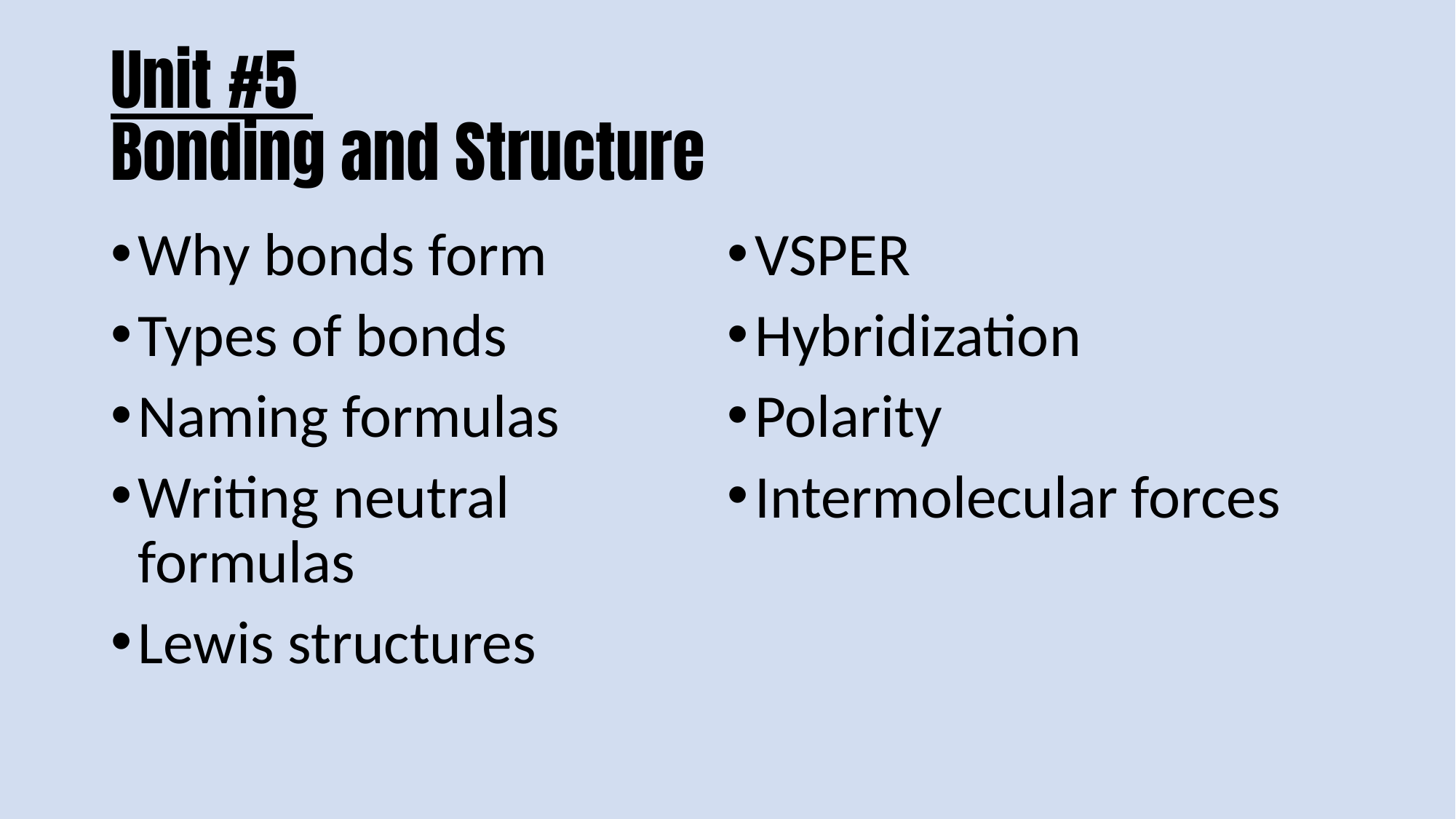

# Unit #5 Bonding and Structure
Why bonds form
Types of bonds
Naming formulas
Writing neutral formulas
Lewis structures
VSPER
Hybridization
Polarity
Intermolecular forces